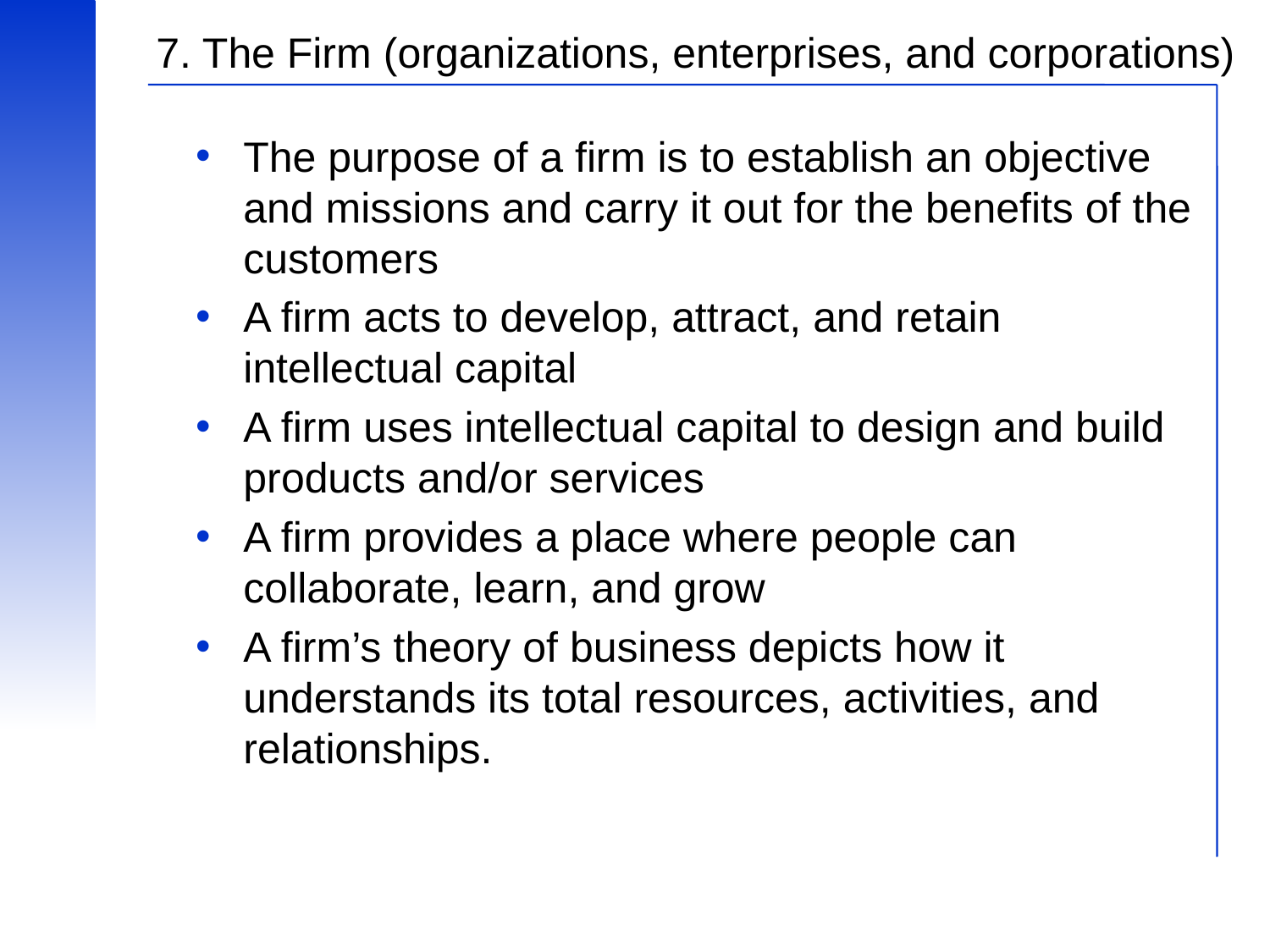

# 7. The Firm (organizations, enterprises, and corporations)
The purpose of a firm is to establish an objective and missions and carry it out for the benefits of the customers
A firm acts to develop, attract, and retain intellectual capital
A firm uses intellectual capital to design and build products and/or services
A firm provides a place where people can collaborate, learn, and grow
A firm’s theory of business depicts how it understands its total resources, activities, and relationships.